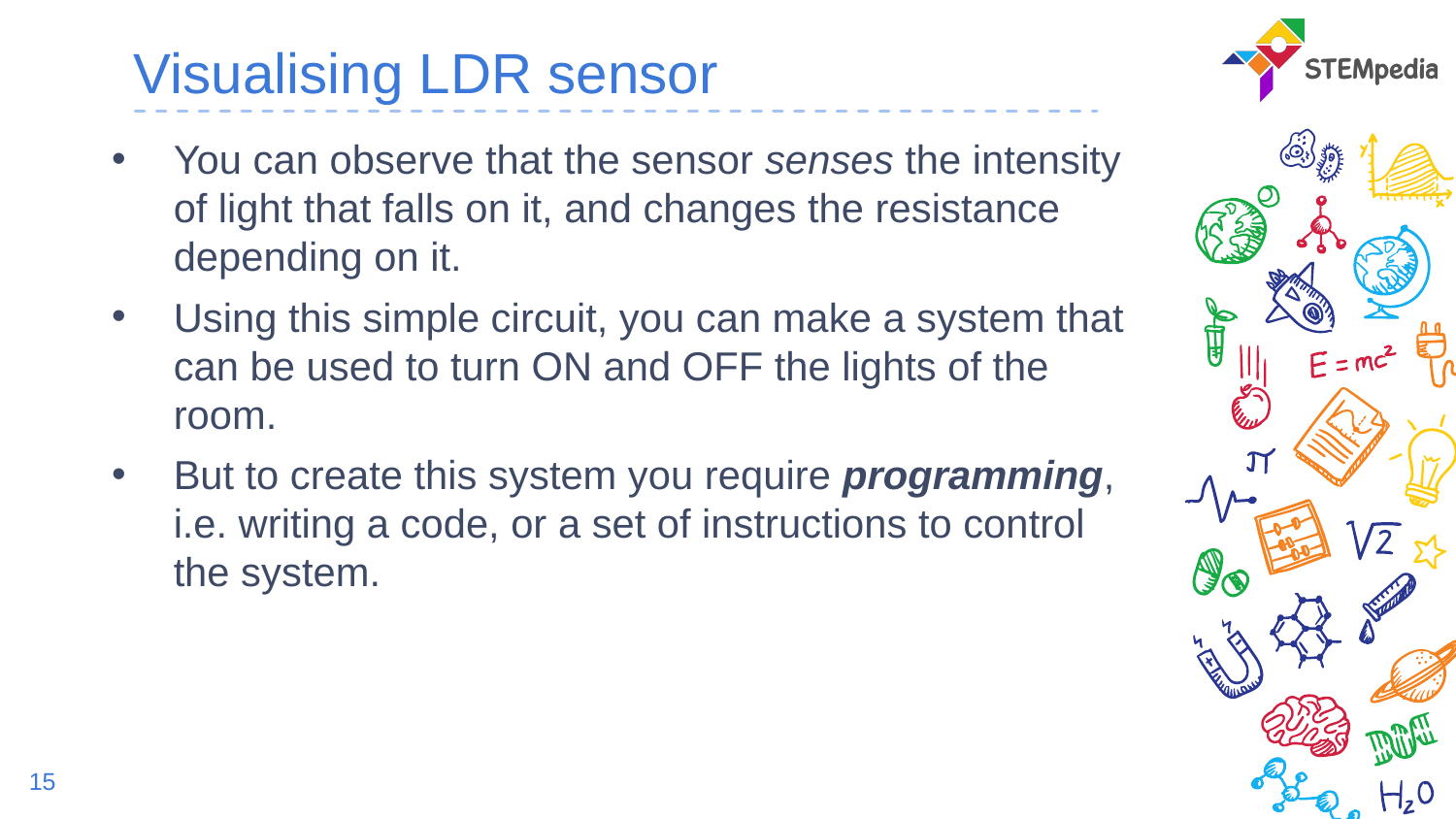

# Visualising LDR sensor
You can observe that the sensor senses the intensity of light that falls on it, and changes the resistance depending on it.
Using this simple circuit, you can make a system that can be used to turn ON and OFF the lights of the room.
But to create this system you require programming, i.e. writing a code, or a set of instructions to control the system.
15